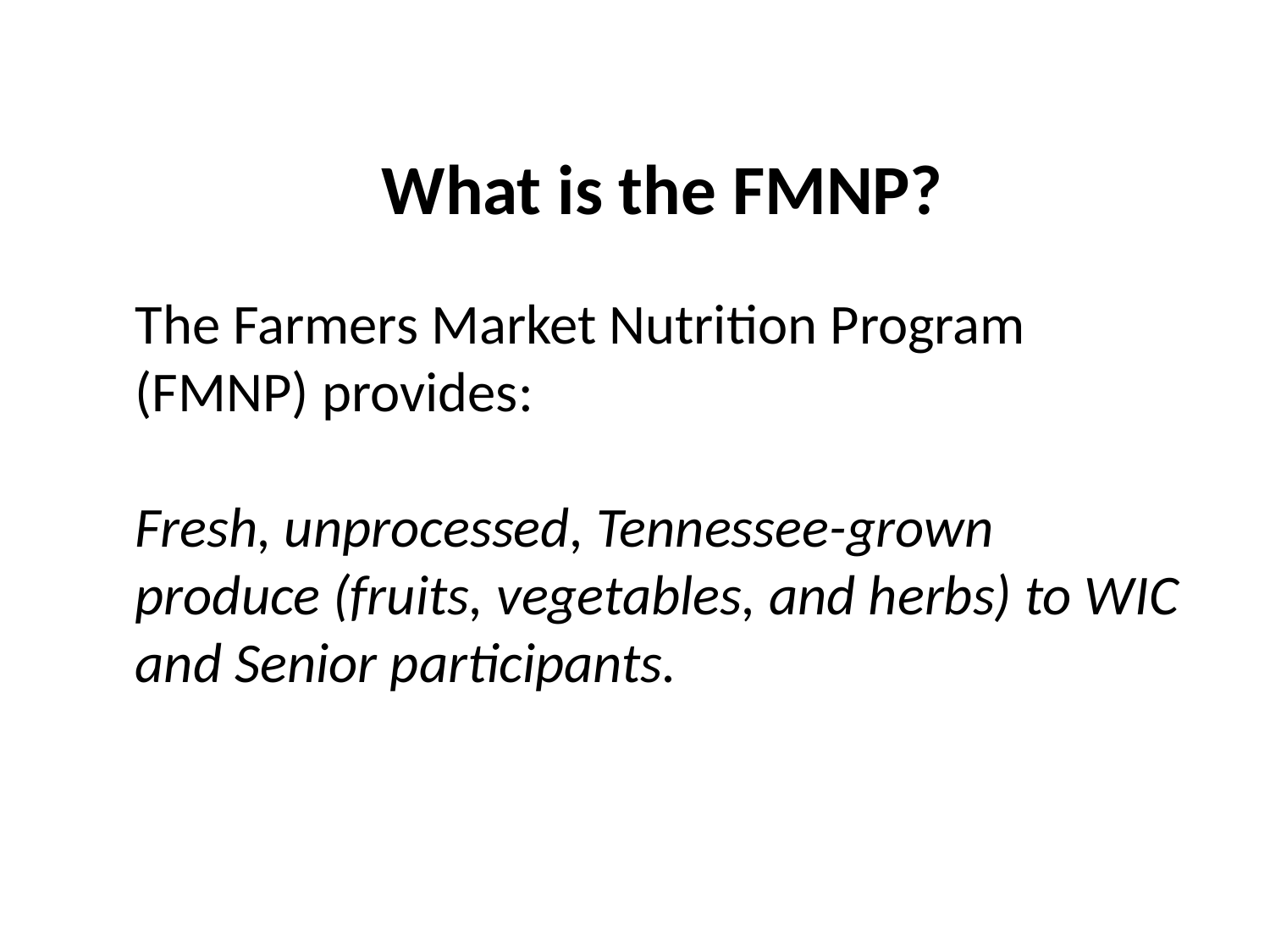

What is the FMNP?

The Farmers Market Nutrition Program (FMNP) provides:

Fresh, unprocessed, Tennessee-grown produce (fruits, vegetables, and herbs) to WIC and Senior participants.